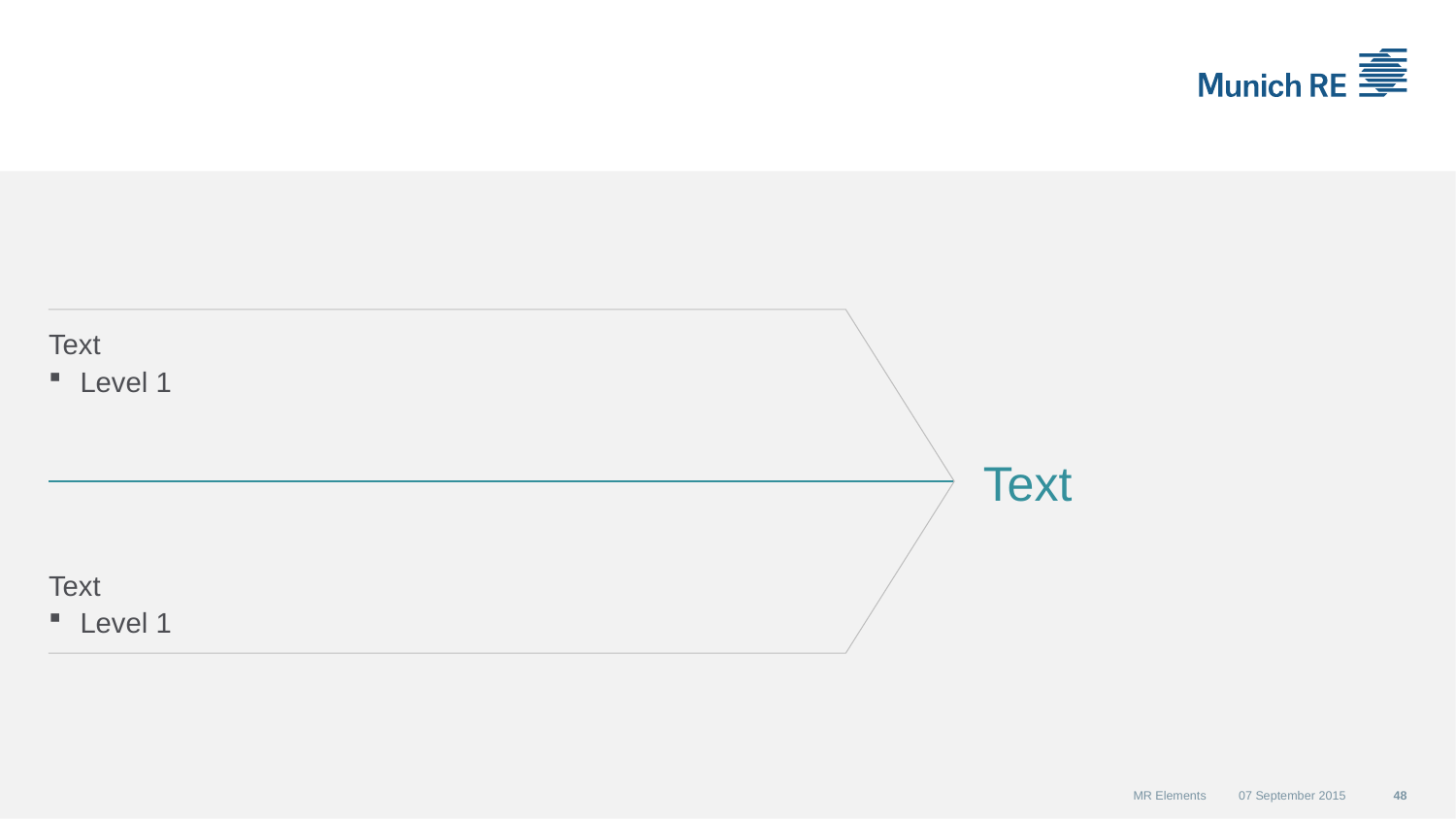

#
Text
Level 1

Text
Text
Level 1

MR Elements
07 September 2015
48